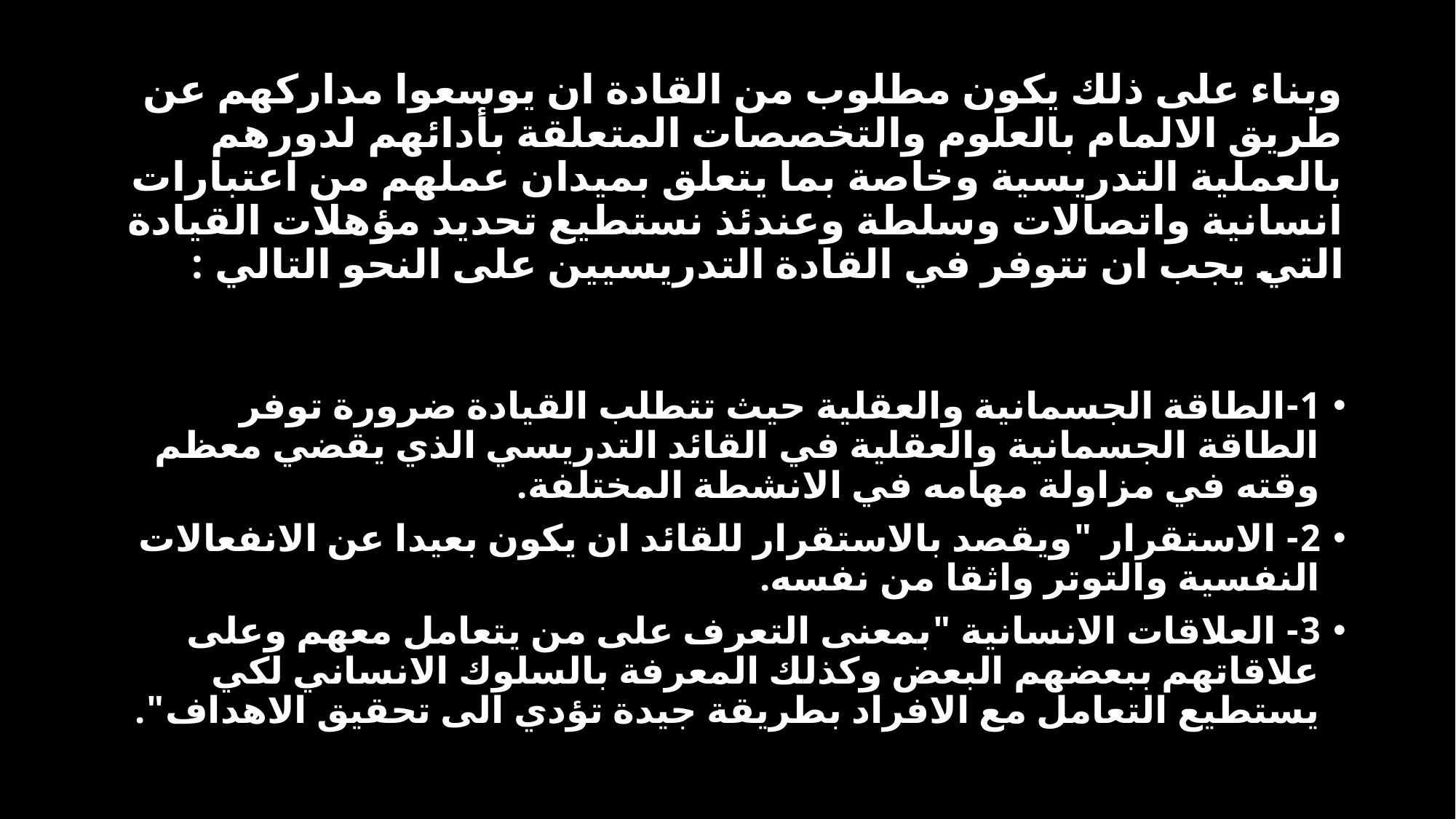

# وبناء على ذلك يكون مطلوب من القادة ان يوسعوا مداركهم عن طريق الالمام بالعلوم والتخصصات المتعلقة بأدائهم لدورهم بالعملية التدريسية وخاصة بما يتعلق بميدان عملهم من اعتبارات انسانية واتصالات وسلطة وعندئذ نستطيع تحديد مؤهلات القيادة التي يجب ان تتوفر في القادة التدريسيين على النحو التالي :
1-الطاقة الجسمانية والعقلية حيث تتطلب القيادة ضرورة توفر الطاقة الجسمانية والعقلية في القائد التدريسي الذي يقضي معظم وقته في مزاولة مهامه في الانشطة المختلفة.
2- الاستقرار "ويقصد بالاستقرار للقائد ان يكون بعيدا عن الانفعالات النفسية والتوتر واثقا من نفسه.
3- العلاقات الانسانية "بمعنى التعرف على من يتعامل معهم وعلى علاقاتهم ببعضهم البعض وكذلك المعرفة بالسلوك الانساني لكي يستطيع التعامل مع الافراد بطريقة جيدة تؤدي الى تحقيق الاهداف".